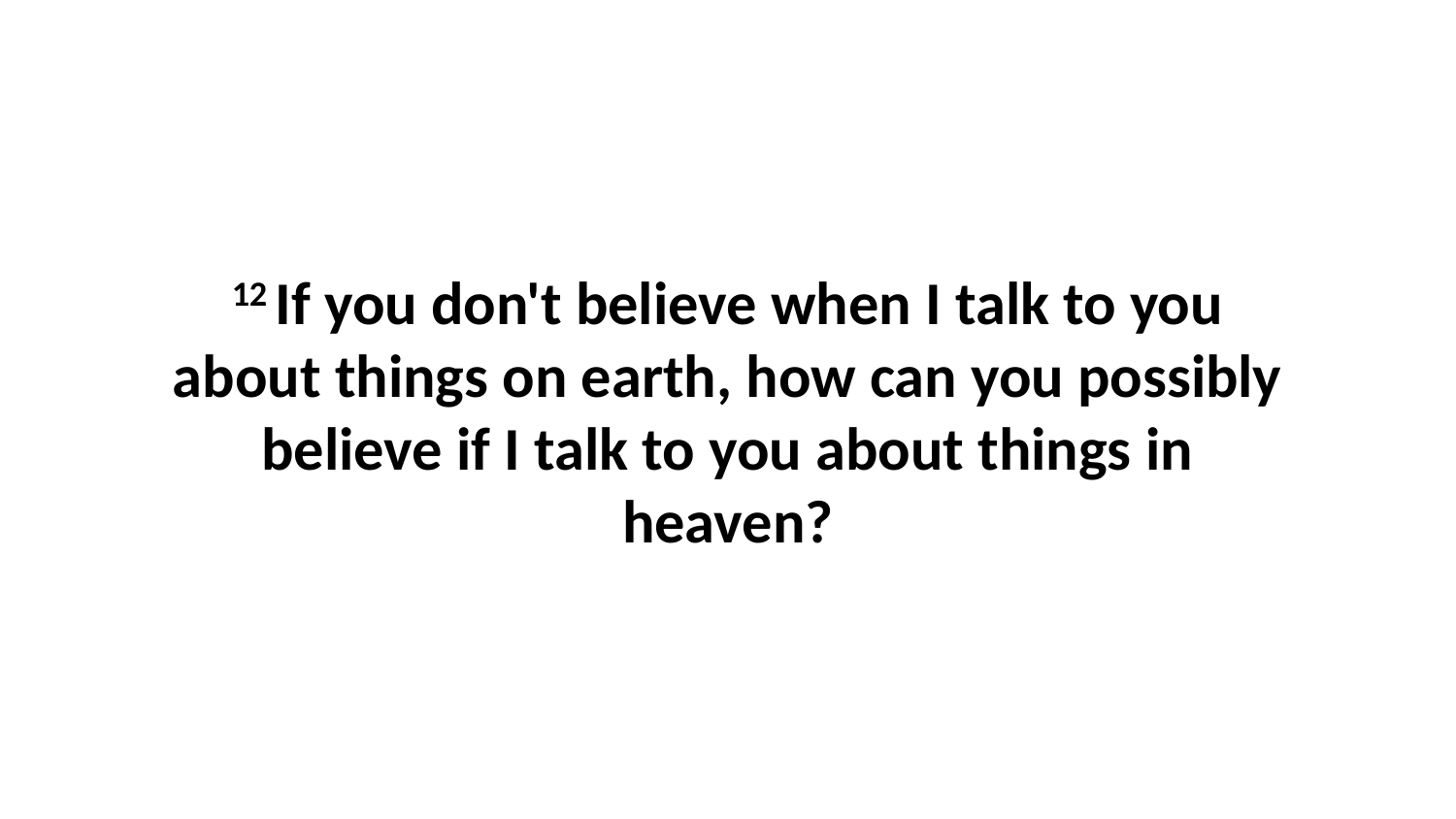

12 If you don't believe when I talk to you about things on earth, how can you possibly believe if I talk to you about things in heaven?